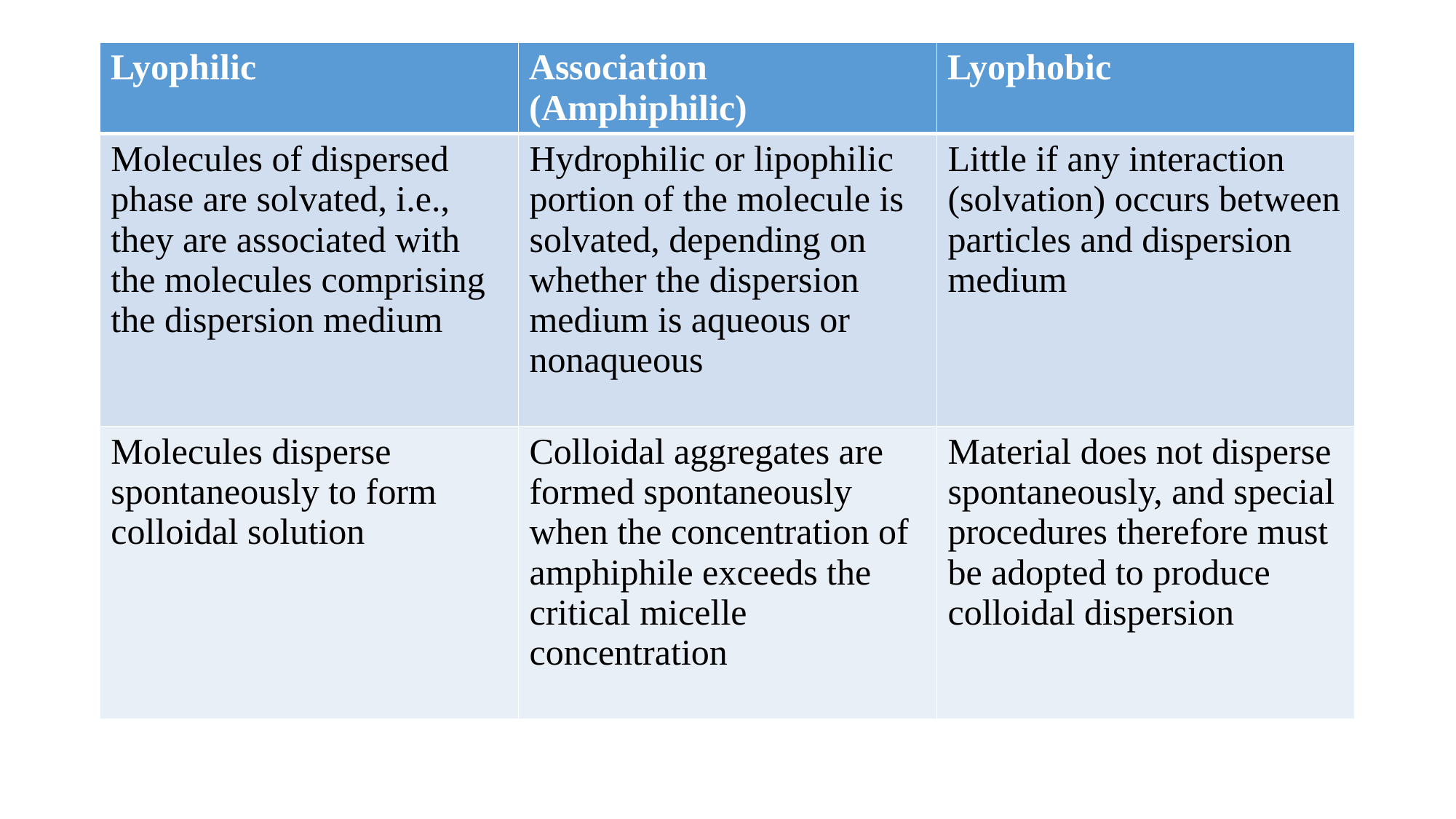

| Lyophilic | Association (Amphiphilic) | Lyophobic |
| --- | --- | --- |
| Molecules of dispersed phase are solvated, i.e., they are associated with the molecules comprising the dispersion medium | Hydrophilic or lipophilic portion of the molecule is solvated, depending on whether the dispersion medium is aqueous or nonaqueous | Little if any interaction (solvation) occurs between particles and dispersion medium |
| Molecules disperse spontaneously to form colloidal solution | Colloidal aggregates are formed spontaneously when the concentration of amphiphile exceeds the critical micelle concentration | Material does not disperse spontaneously, and special procedures therefore must be adopted to produce colloidal dispersion |